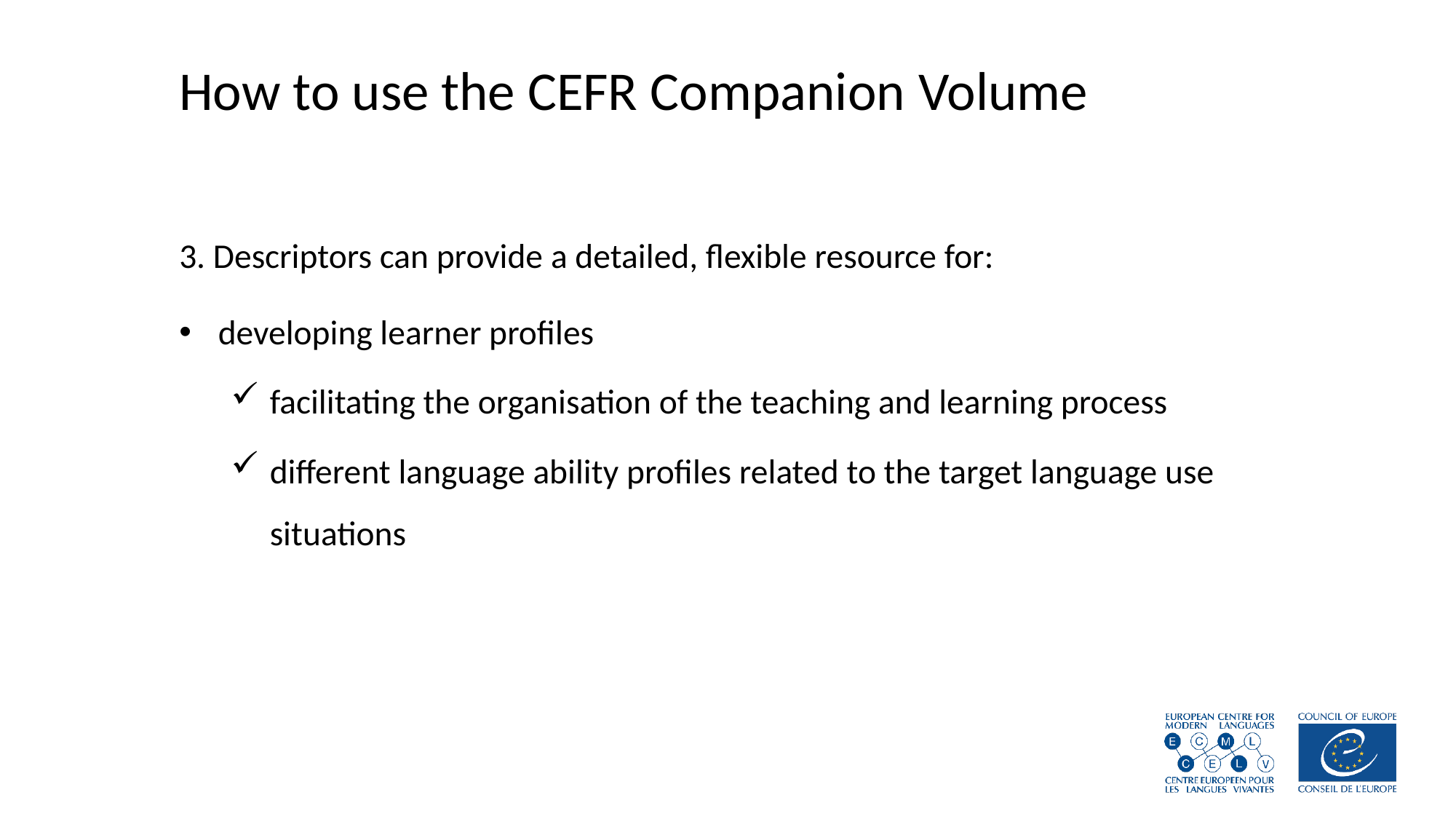

# How to use the CEFR Companion Volume
3. Descriptors can provide a detailed, flexible resource for:
developing learner profiles
facilitating the organisation of the teaching and learning process
different language ability profiles related to the target language use situations